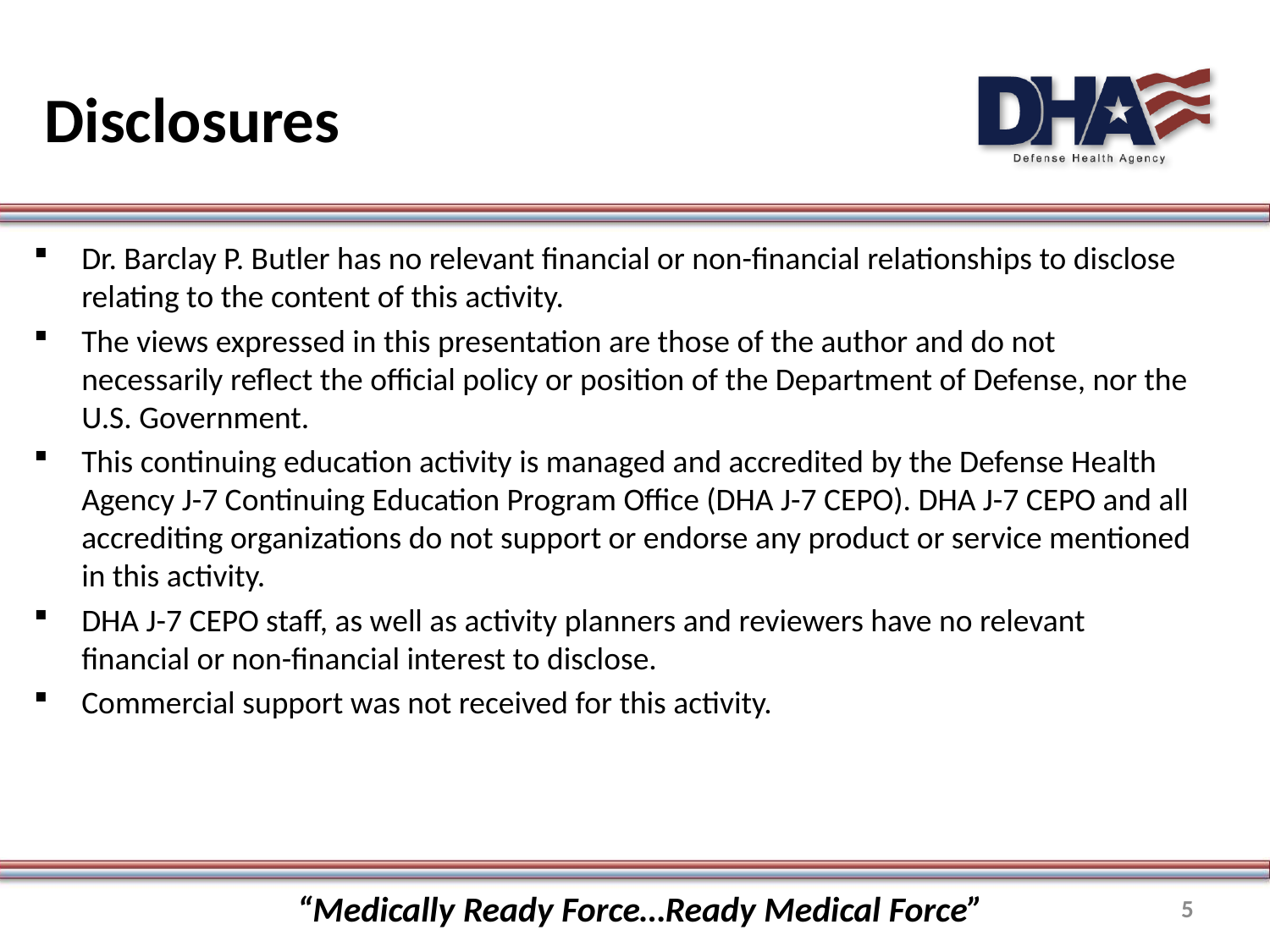

# Disclosures
Dr. Barclay P. Butler has no relevant financial or non-financial relationships to disclose relating to the content of this activity.
The views expressed in this presentation are those of the author and do not necessarily reflect the official policy or position of the Department of Defense, nor the U.S. Government.
This continuing education activity is managed and accredited by the Defense Health Agency J-7 Continuing Education Program Office (DHA J-7 CEPO). DHA J-7 CEPO and all accrediting organizations do not support or endorse any product or service mentioned in this activity.
DHA J-7 CEPO staff, as well as activity planners and reviewers have no relevant financial or non-financial interest to disclose.
Commercial support was not received for this activity.
“Medically Ready Force…Ready Medical Force”
5